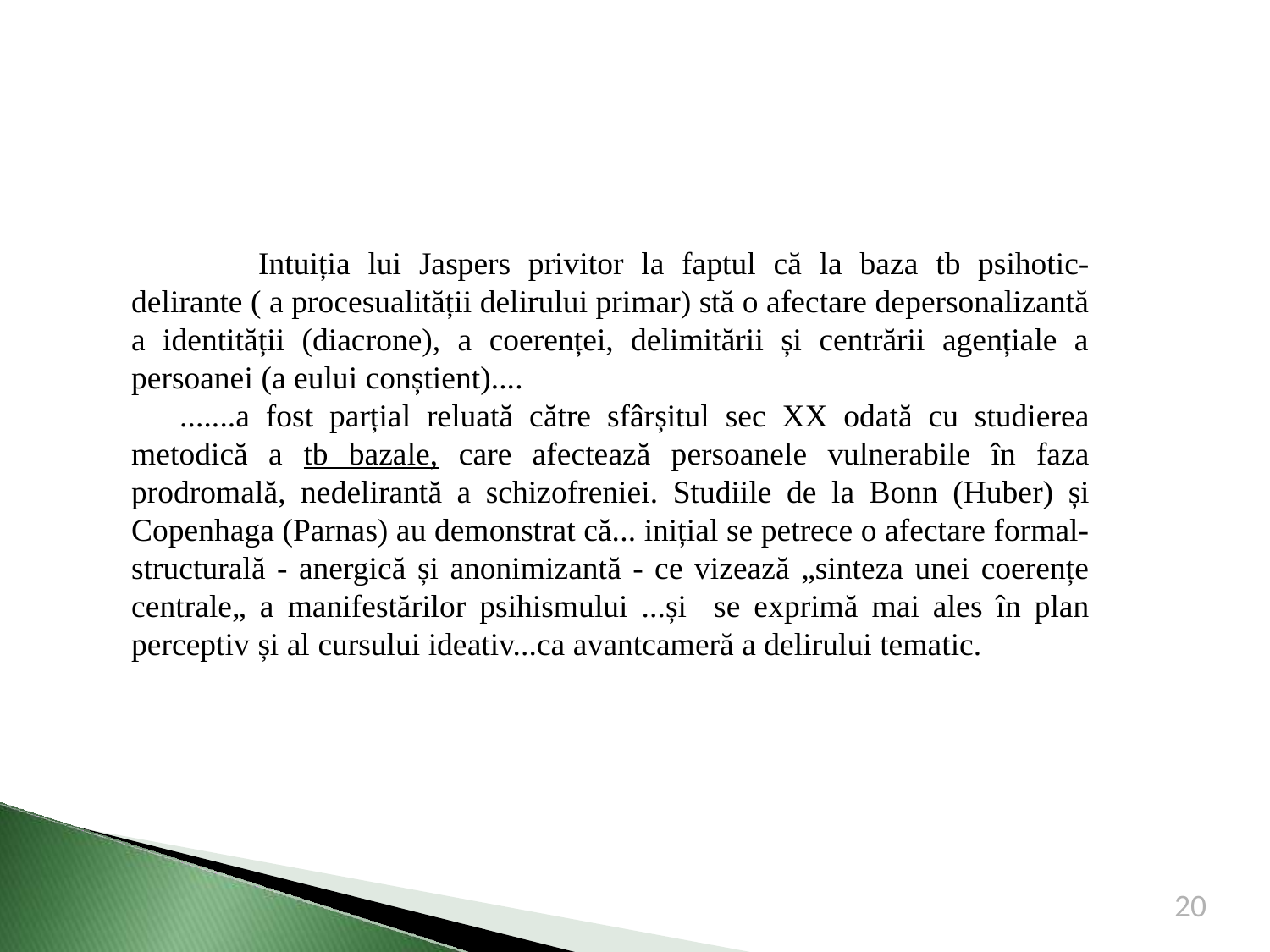

Intuiția lui Jaspers privitor la faptul că la baza tb psihotic-delirante ( a procesualității delirului primar) stă o afectare depersonalizantă a identității (diacrone), a coerenței, delimitării și centrării agențiale a persoanei (a eului conștient)....
   .......a fost parțial reluată către sfârșitul sec XX odată cu studierea metodică a tb bazale, care afectează persoanele vulnerabile în faza prodromală, nedelirantă a schizofreniei. Studiile de la Bonn (Huber) și Copenhaga (Parnas) au demonstrat că... inițial se petrece o afectare formal-structurală - anergică și anonimizantă - ce vizează „sinteza unei coerențe centrale„ a manifestărilor psihismului ...și  se exprimă mai ales în plan perceptiv și al cursului ideativ...ca avantcameră a delirului tematic.

20